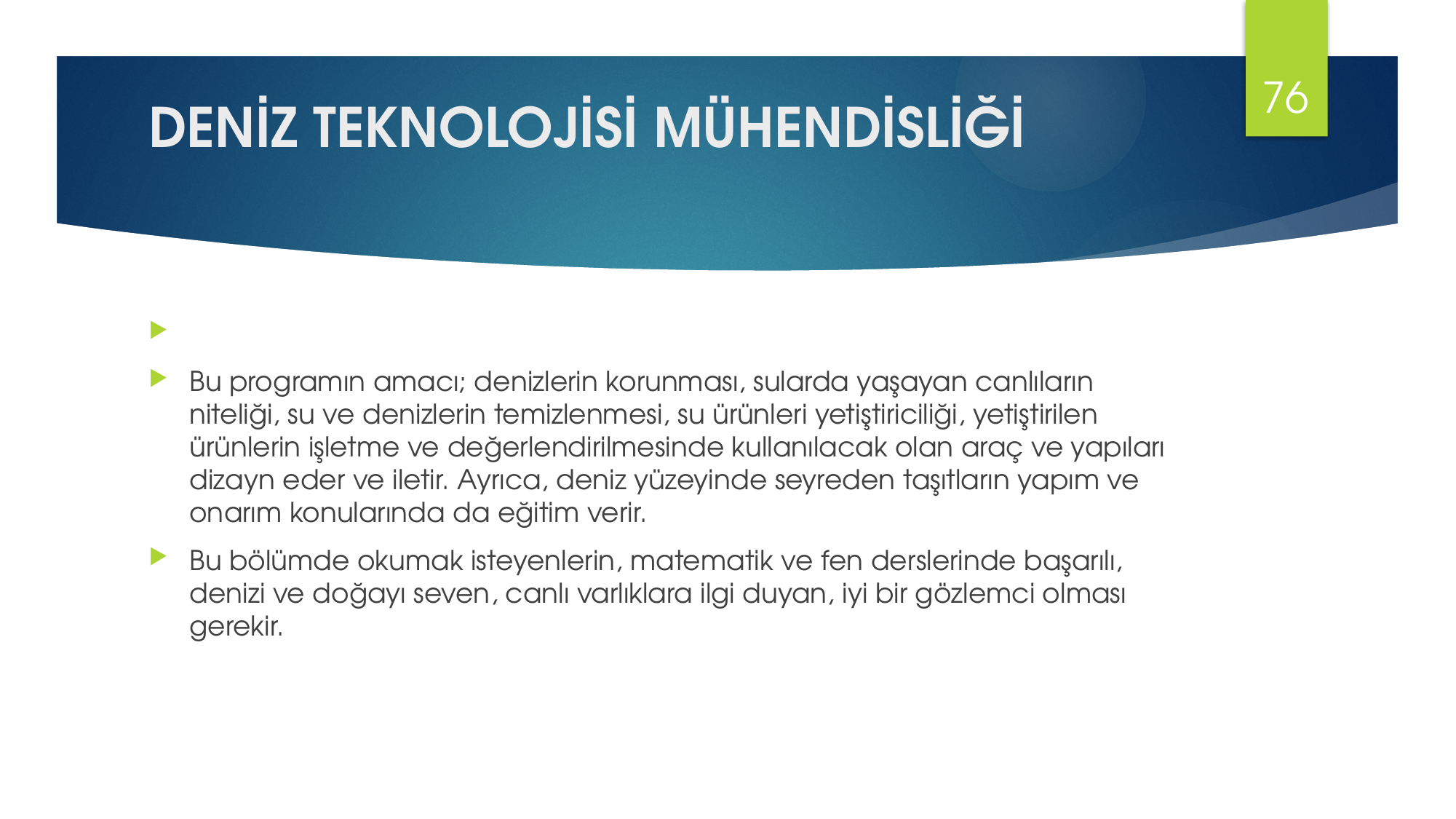

76
# DENİZ TEKNOLOJİSİ MÜHENDİSLİĞİ

Bu programın amacı; denizlerin korunması, sularda yaşayan canlıların niteliği, su ve denizlerin temizlenmesi, su ürünleri yetiştiriciliği, yetiştirilen ürünlerin işletme ve değerlendirilmesinde kullanılacak olan araç ve yapıları dizayn eder ve iletir. Ayrıca, deniz yüzeyinde seyreden taşıtların yapım ve onarım konularında da eğitim verir.
Bu bölümde okumak isteyenlerin, matematik ve fen derslerinde başarılı, denizi ve doğayı seven, canlı varlıklara ilgi duyan, iyi bir gözlemci olması gerekir.